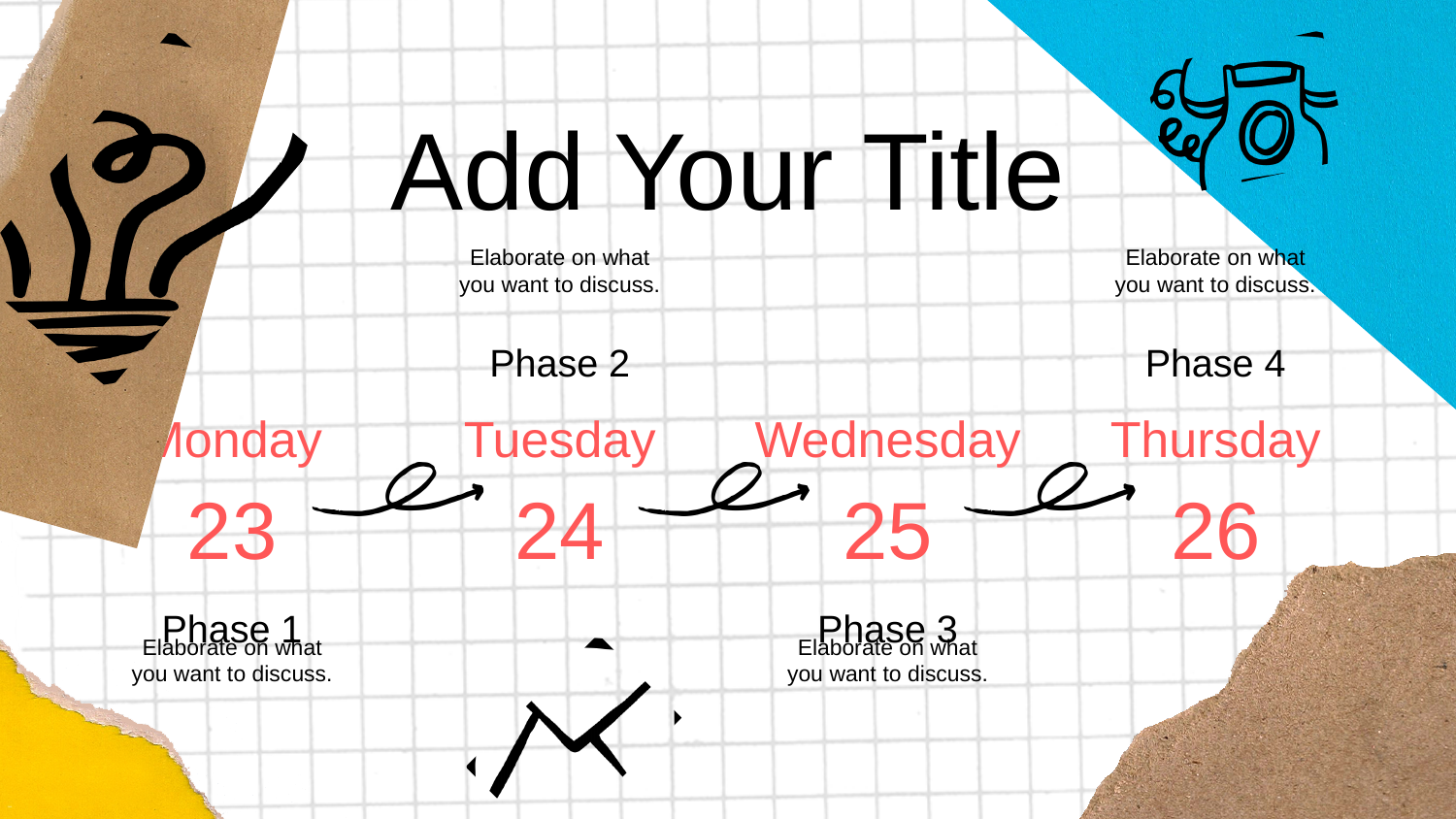

Add Your Title
Elaborate on what
you want to discuss.
Elaborate on what
you want to discuss.

Phase 2
Phase 4
Monday
Tuesday
Wednesday
Thursday

23
24
25
26

Phase 1
Phase 3
Elaborate on what
you want to discuss.
Elaborate on what
you want to discuss.